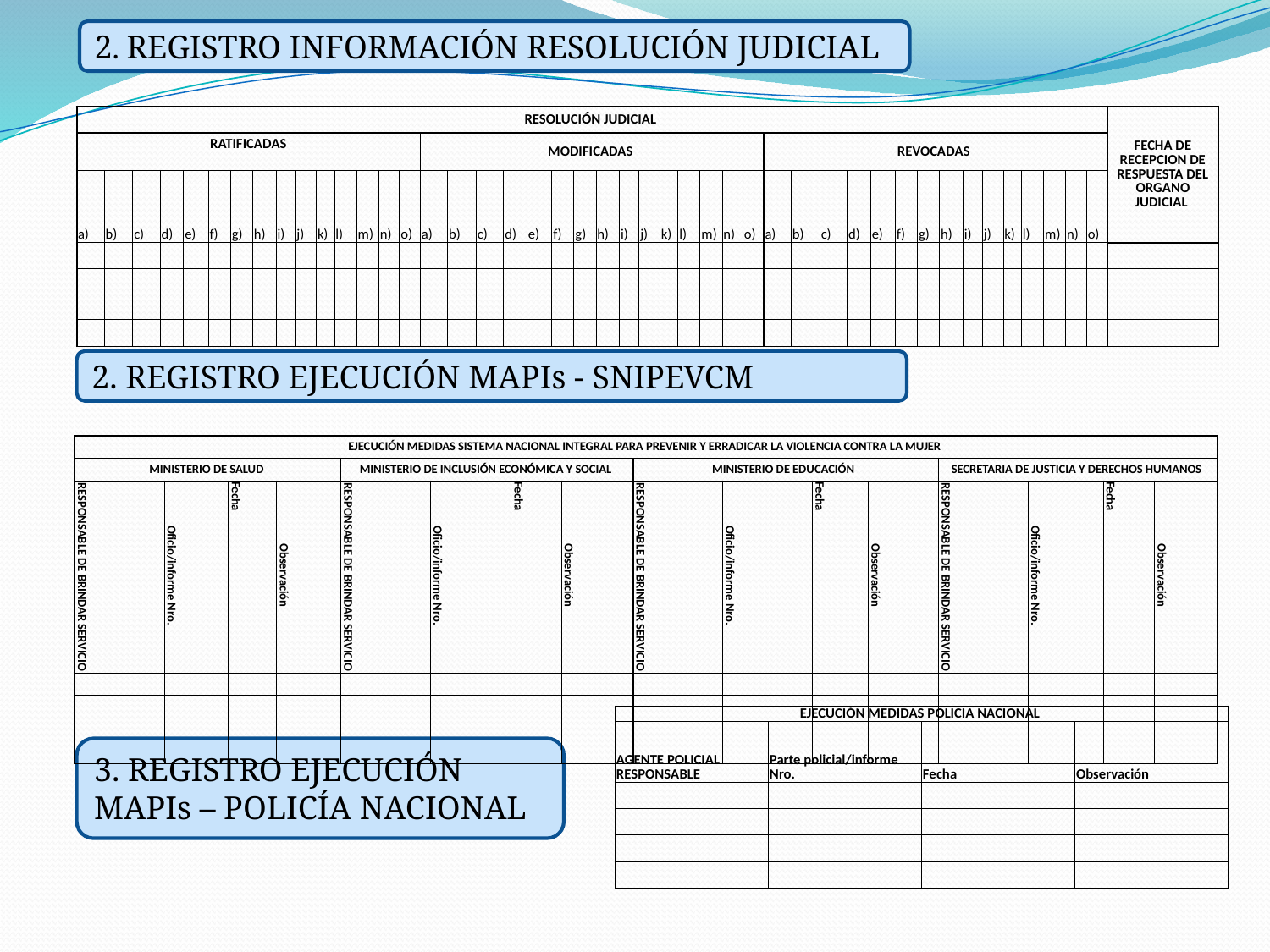

2. REGISTRO INFORMACIÓN RESOLUCIÓN JUDICIAL
| RESOLUCIÓN JUDICIAL |  |  |  |  |  |  |  |  |  |  |  |  |  |  |  |  |  |  |  |  |  |  |  |  |  |  |  |  |  |  |  |  |  |  |  |  |  |  |  |  |  |  |  |  | FECHA DE RECEPCION DE RESPUESTA DEL ORGANO JUDICIAL |
| --- | --- | --- | --- | --- | --- | --- | --- | --- | --- | --- | --- | --- | --- | --- | --- | --- | --- | --- | --- | --- | --- | --- | --- | --- | --- | --- | --- | --- | --- | --- | --- | --- | --- | --- | --- | --- | --- | --- | --- | --- | --- | --- | --- | --- | --- |
| RATIFICADAS |  |  |  |  |  |  |  |  |  |  |  |  |  |  | MODIFICADAS |  |  |  |  |  |  |  |  |  |  |  |  |  |  | REVOCADAS |  |  |  |  |  |  |  |  |  |  |  |  |  |  |  |
| a) | b) | c) | d) | e) | f) | g) | h) | i) | j) | k) | l) | m) | n) | o) | a) | b) | c) | d) | e) | f) | g) | h) | i) | j) | k) | l) | m) | n) | o) | a) | b) | c) | d) | e) | f) | g) | h) | i) | j) | k) | l) | m) | n) | o) |  |
|  |  |  |  |  |  |  |  |  |  |  |  |  |  |  |  |  |  |  |  |  |  |  |  |  |  |  |  |  |  |  |  |  |  |  |  |  |  |  |  |  |  |  |  |  |  |
|  |  |  |  |  |  |  |  |  |  |  |  |  |  |  |  |  |  |  |  |  |  |  |  |  |  |  |  |  |  |  |  |  |  |  |  |  |  |  |  |  |  |  |  |  |  |
|  |  |  |  |  |  |  |  |  |  |  |  |  |  |  |  |  |  |  |  |  |  |  |  |  |  |  |  |  |  |  |  |  |  |  |  |  |  |  |  |  |  |  |  |  |  |
|  |  |  |  |  |  |  |  |  |  |  |  |  |  |  |  |  |  |  |  |  |  |  |  |  |  |  |  |  |  |  |  |  |  |  |  |  |  |  |  |  |  |  |  |  |  |
2. REGISTRO EJECUCIÓN MAPIs - SNIPEVCM
| EJECUCIÓN MEDIDAS SISTEMA NACIONAL INTEGRAL PARA PREVENIR Y ERRADICAR LA VIOLENCIA CONTRA LA MUJER |  |  |  |  |  |  |  |  |  |  |  |  |  |  |  |
| --- | --- | --- | --- | --- | --- | --- | --- | --- | --- | --- | --- | --- | --- | --- | --- |
| MINISTERIO DE SALUD |  |  |  | MINISTERIO DE INCLUSIÓN ECONÓMICA Y SOCIAL |  |  |  | MINISTERIO DE EDUCACIÓN |  |  |  | SECRETARIA DE JUSTICIA Y DERECHOS HUMANOS |  |  |  |
| RESPONSABLE DE BRINDAR SERVICIO | Oficio/informe Nro. | Fecha | Observación | RESPONSABLE DE BRINDAR SERVICIO | Oficio/informe Nro. | Fecha | Observación | RESPONSABLE DE BRINDAR SERVICIO | Oficio/informe Nro. | Fecha | Observación | RESPONSABLE DE BRINDAR SERVICIO | Oficio/informe Nro. | Fecha | Observación |
|  |  |  |  |  |  |  |  |  |  |  |  |  |  |  |  |
|  |  |  |  |  |  |  |  |  |  |  |  |  |  |  |  |
|  |  |  |  |  |  |  |  |  |  |  |  |  |  |  |  |
|  |  |  |  |  |  |  |  |  |  |  |  |  |  |  |  |
| EJECUCIÓN MEDIDAS POLICIA NACIONAL |  |  |  |
| --- | --- | --- | --- |
| AGENTE POLICIAL RESPONSABLE | Parte policial/informe Nro. | Fecha | Observación |
|  |  |  |  |
|  |  |  |  |
|  |  |  |  |
|  |  |  |  |
3. REGISTRO EJECUCIÓN MAPIs – POLICÍA NACIONAL